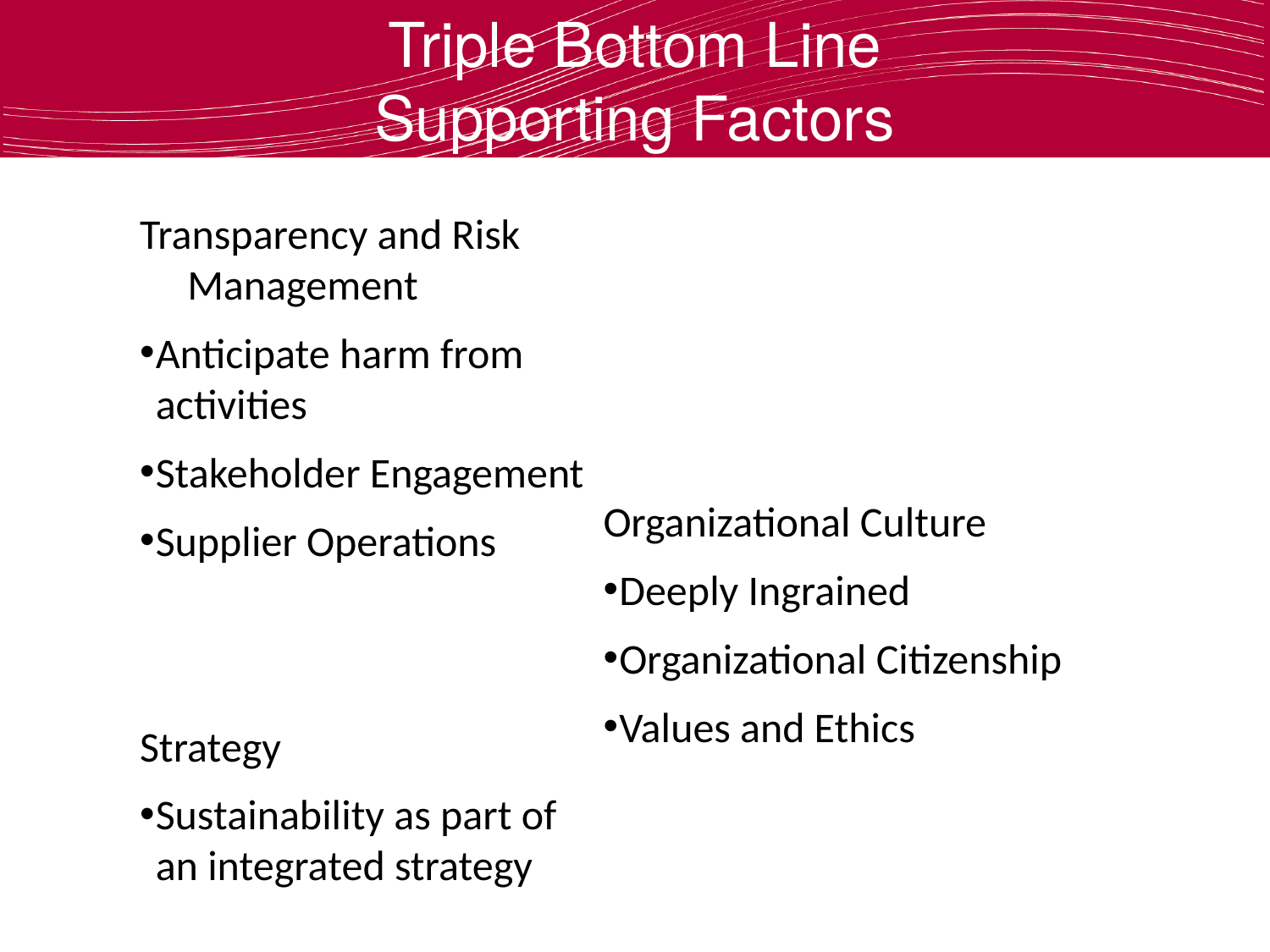

# Triple Bottom Line Supporting Factors
Transparency and Risk Management
Anticipate harm from activities
Stakeholder Engagement
Supplier Operations

Strategy
Sustainability as part of an integrated strategy

Organizational Culture
Deeply Ingrained
Organizational Citizenship
Values and Ethics